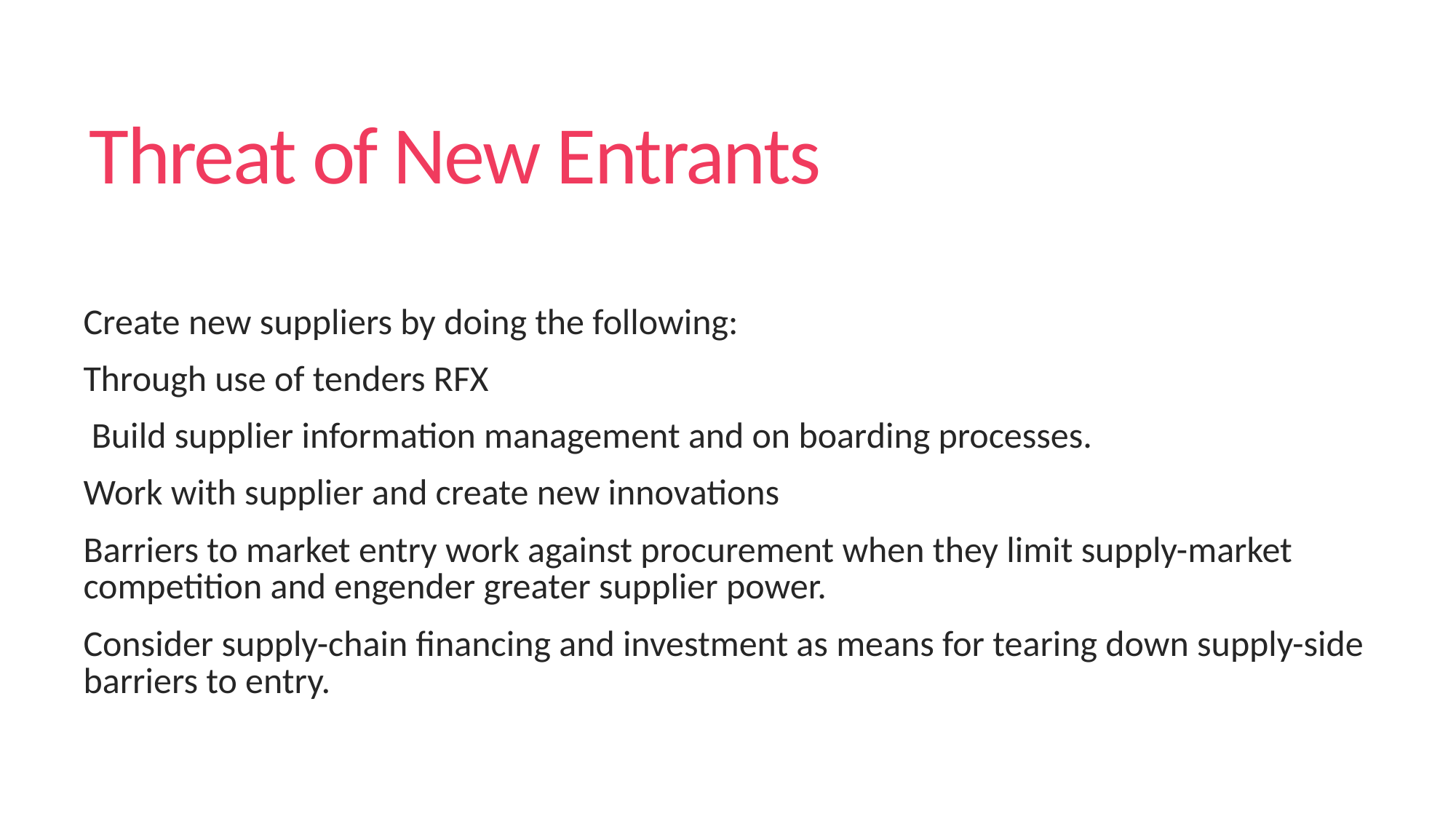

# Threat of New Entrants
Create new suppliers by doing the following:
Through use of tenders RFX
 Build supplier information management and on boarding processes.
Work with supplier and create new innovations
Barriers to market entry work against procurement when they limit supply-market competition and engender greater supplier power.
Consider supply-chain financing and investment as means for tearing down supply-side barriers to entry.